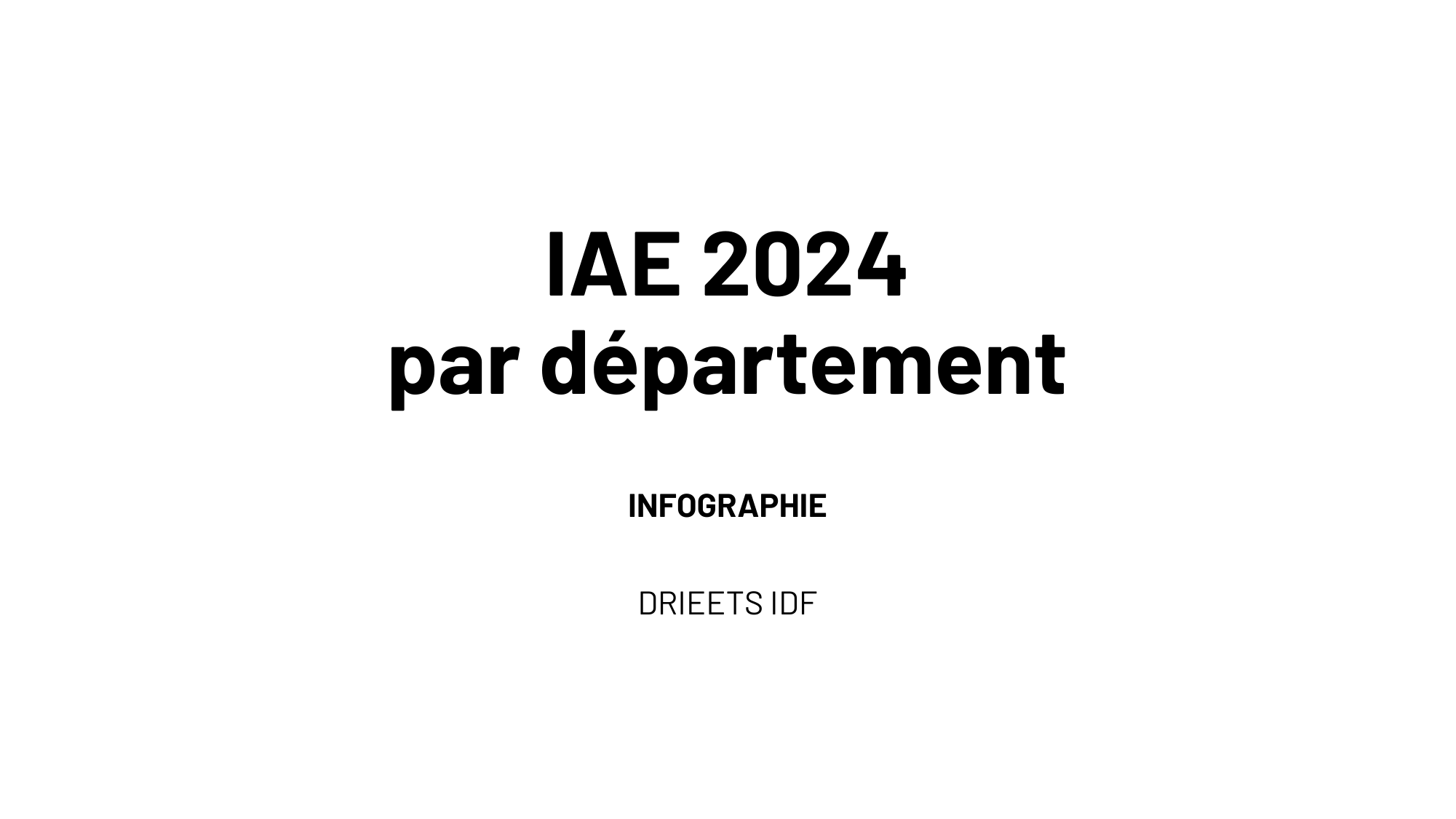

# IAE 2024 par département

INFOGRAPHIE

DRIEETS IDF